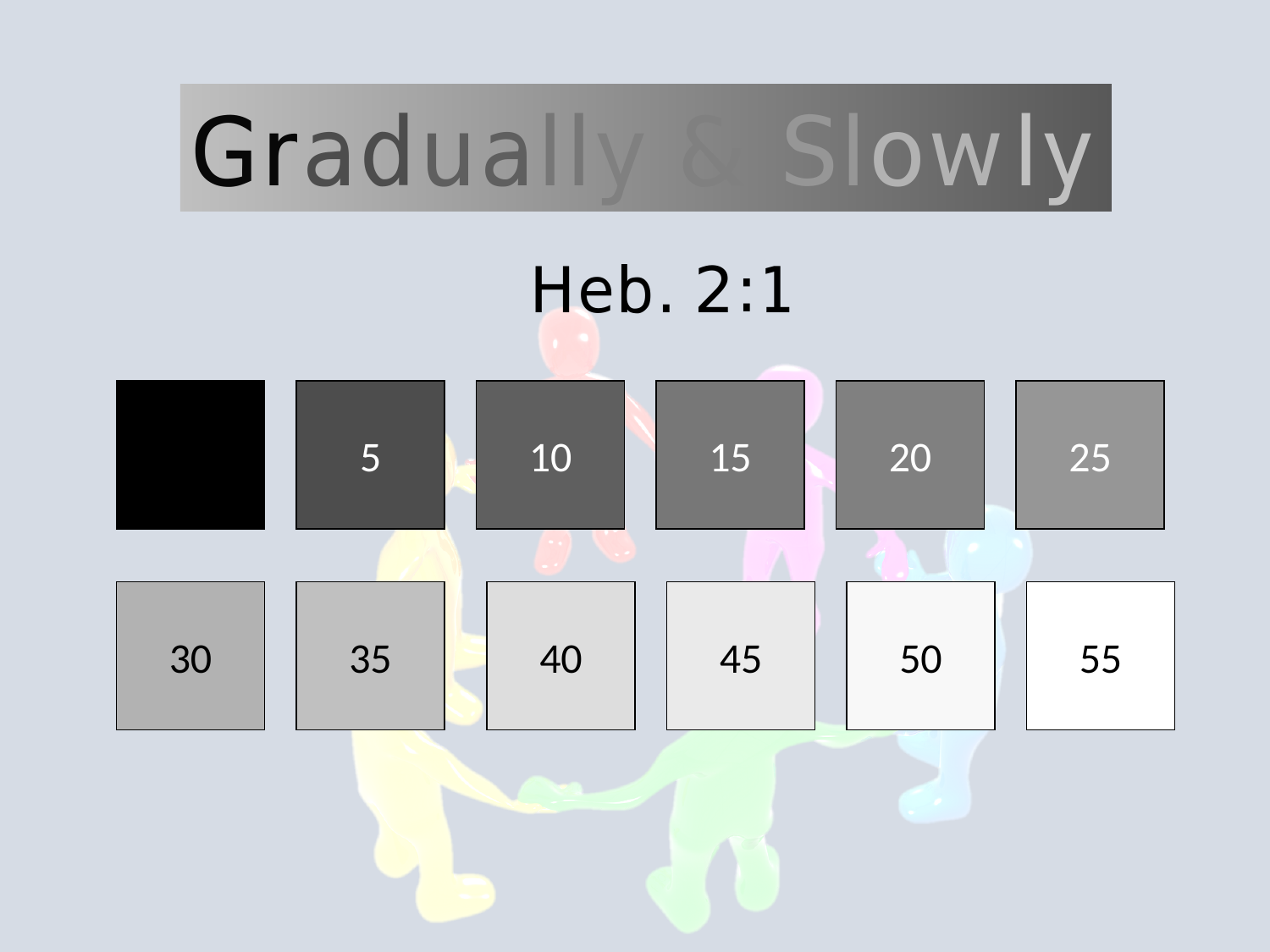

Gradually & Slowly
Heb. 2:1

5
10
15
20
25
30
35
40
45
50
55